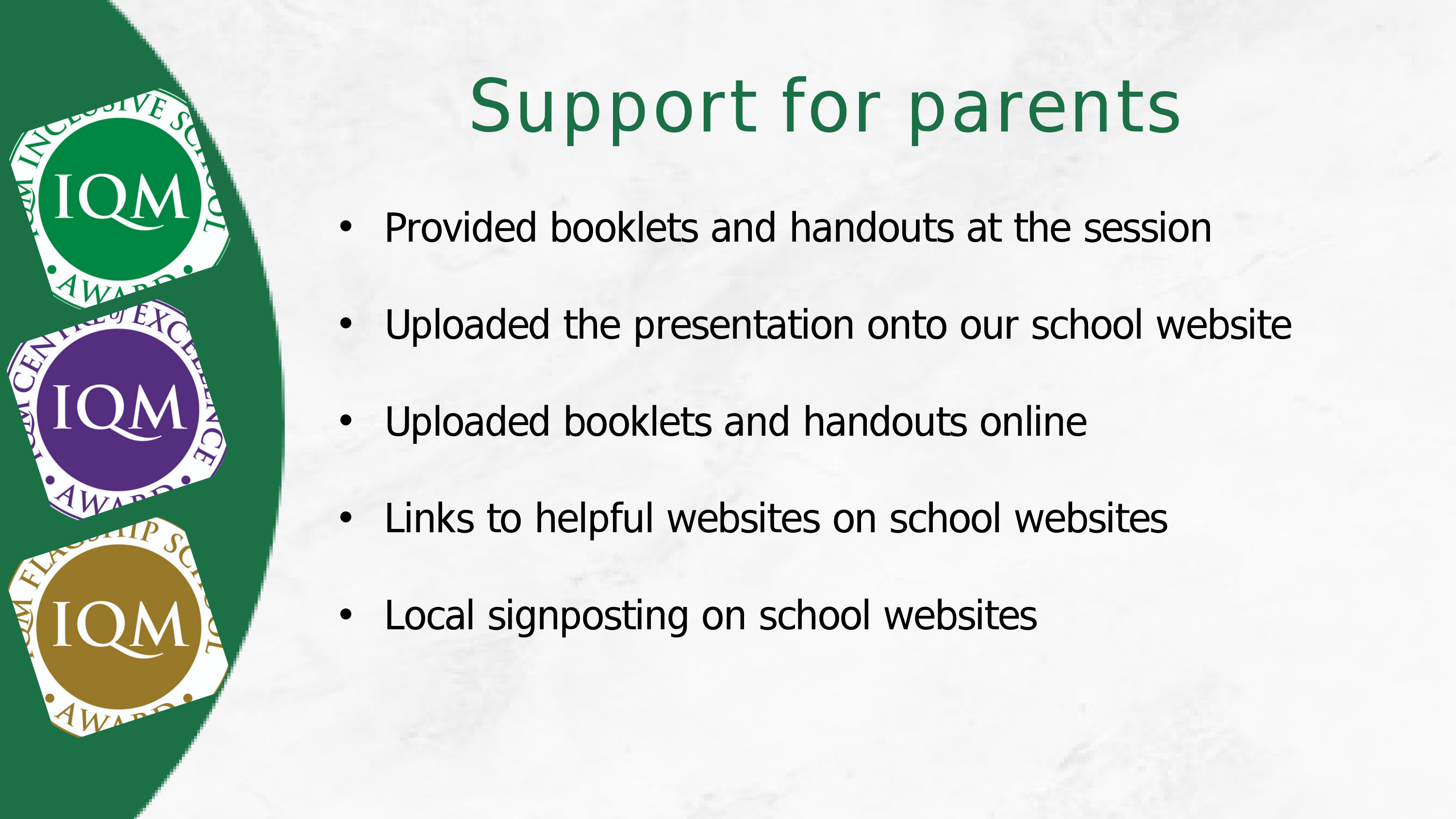

Support for parents

Provided booklets and handouts at the session

Uploaded the presentation onto our school website

Uploaded booklets and handouts online

Links to helpful websites on school websites

Local signposting on school websites